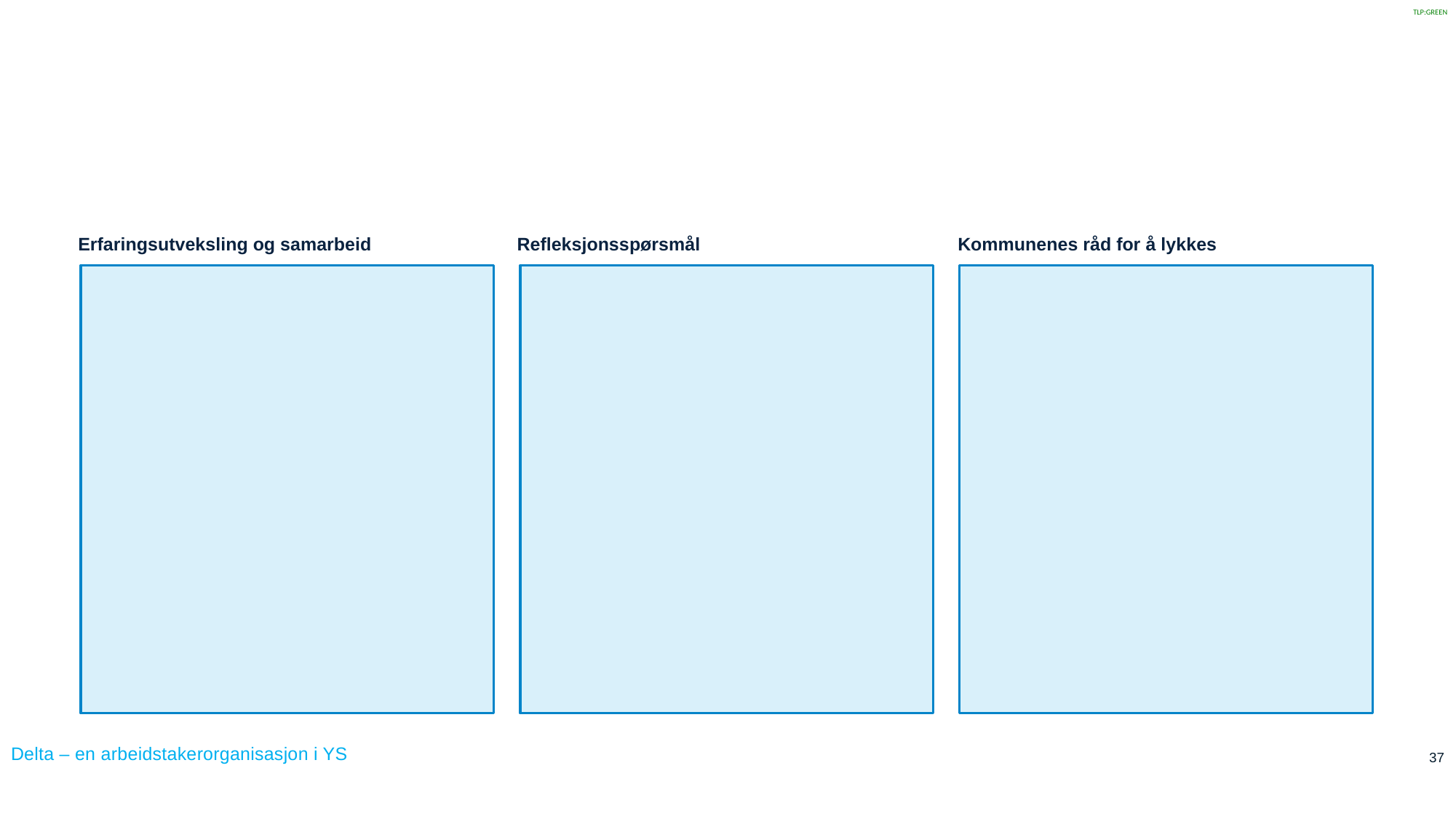

Delta – en arbeidstakerorganisasjon i YS
37